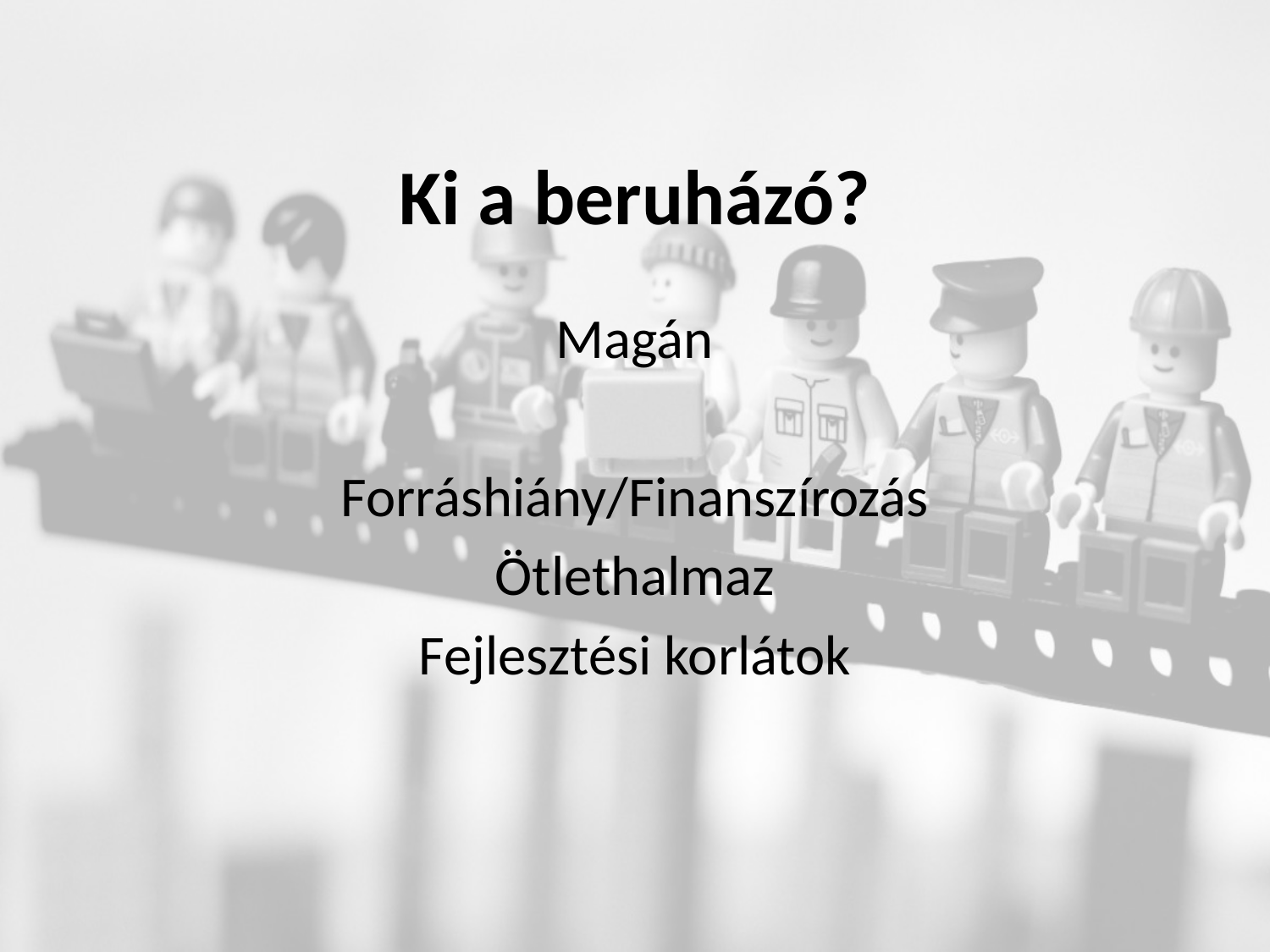

# Ki a beruházó?
Magán

Forráshiány/Finanszírozás
Ötlethalmaz
Fejlesztési korlátok